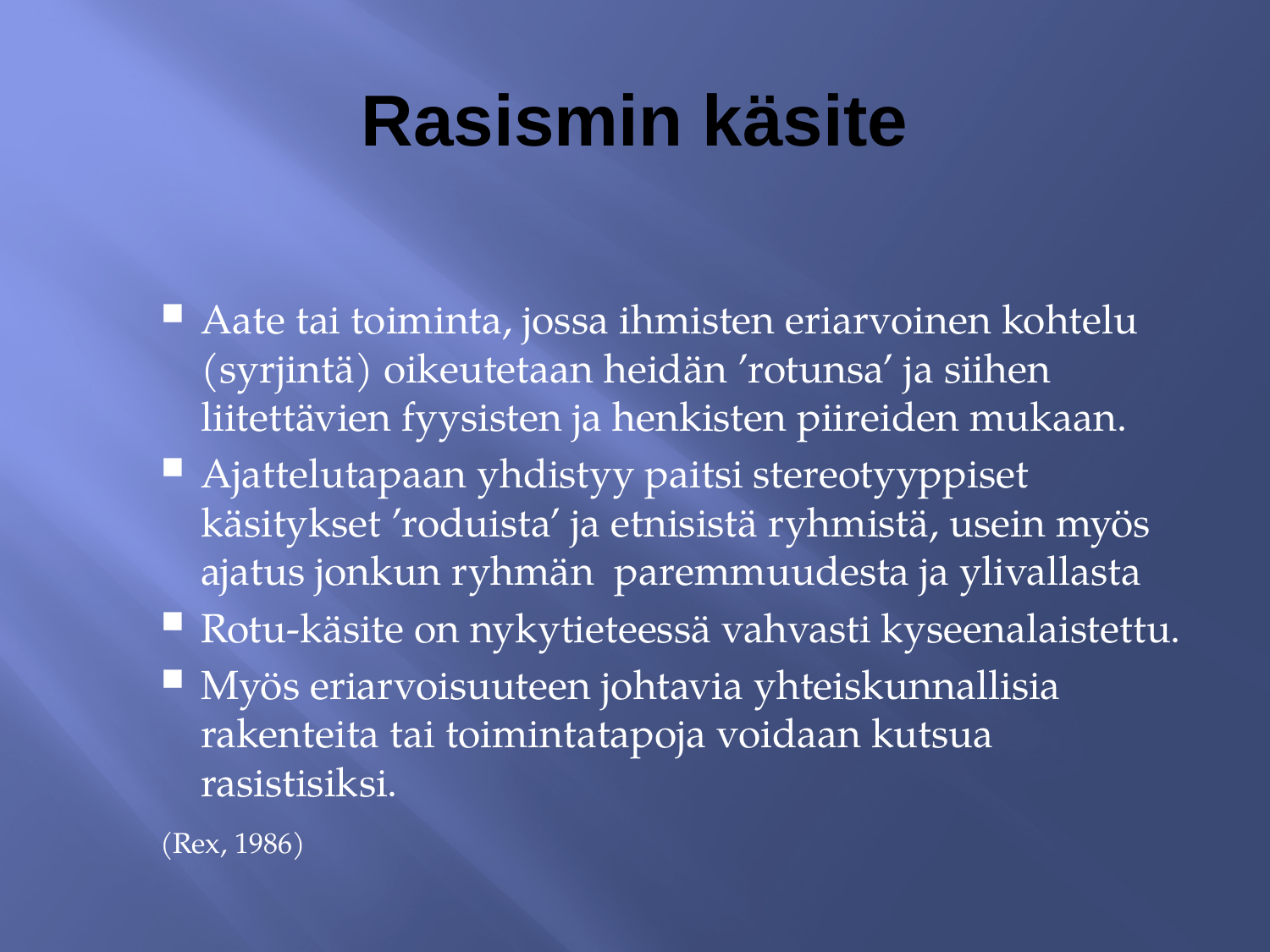

# Rasismin käsite

Aate tai toiminta, jossa ihmisten eriarvoinen kohtelu (syrjintä) oikeutetaan heidän ’rotunsa’ ja siihen liitettävien fyysisten ja henkisten piireiden mukaan.
Ajattelutapaan yhdistyy paitsi stereotyyppiset käsitykset ’roduista’ ja etnisistä ryhmistä, usein myös ajatus jonkun ryhmän  paremmuudesta ja ylivallasta
Rotu-käsite on nykytieteessä vahvasti kyseenalaistettu.
Myös eriarvoisuuteen johtavia yhteiskunnallisia rakenteita tai toimintatapoja voidaan kutsua rasistisiksi.
							(Rex, 1986)